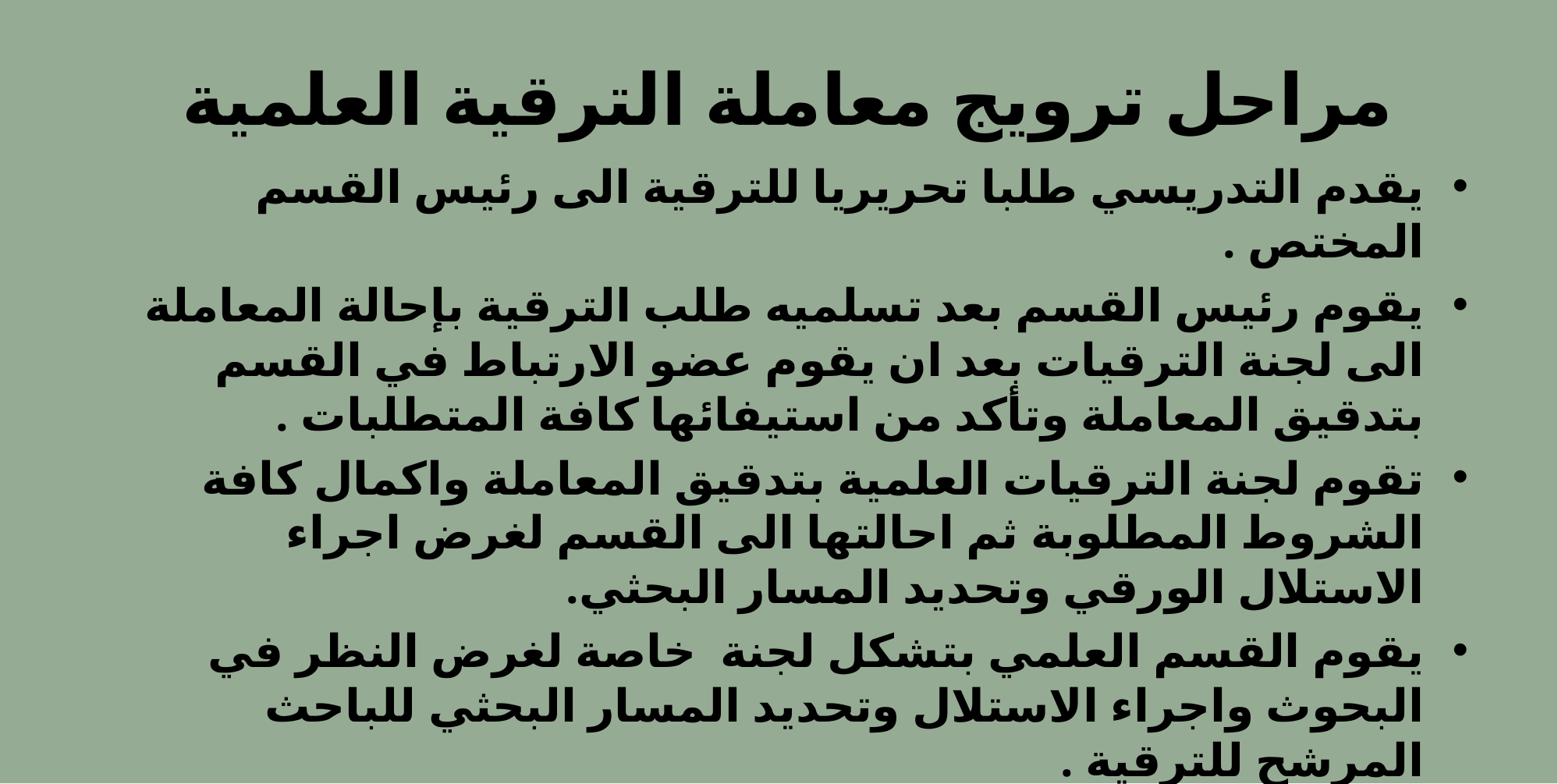

# مراحل ترويج معاملة الترقية العلمية
يقدم التدريسي طلبا تحريريا للترقية الى رئيس القسم المختص .
يقوم رئيس القسم بعد تسلميه طلب الترقية بإحالة المعاملة الى لجنة الترقيات بعد ان يقوم عضو الارتباط في القسم بتدقيق المعاملة وتأكد من استيفائها كافة المتطلبات .
تقوم لجنة الترقيات العلمية بتدقيق المعاملة واكمال كافة الشروط المطلوبة ثم احالتها الى القسم لغرض اجراء الاستلال الورقي وتحديد المسار البحثي.
يقوم القسم العلمي بتشكل لجنة  خاصة لغرض النظر في البحوث واجراء الاستلال وتحديد المسار البحثي للباحث المرشح للترقية .
تزويد الباحث بكتاب ارسال  من قبل لجنة الترقيات الى مراكز معتمدة لغرض اجراء الاستلال الالكتروني ثم تزويد اللجنة العلمية به  لغرض الاطلاع علية وتحديد نسبة  الاستلال .